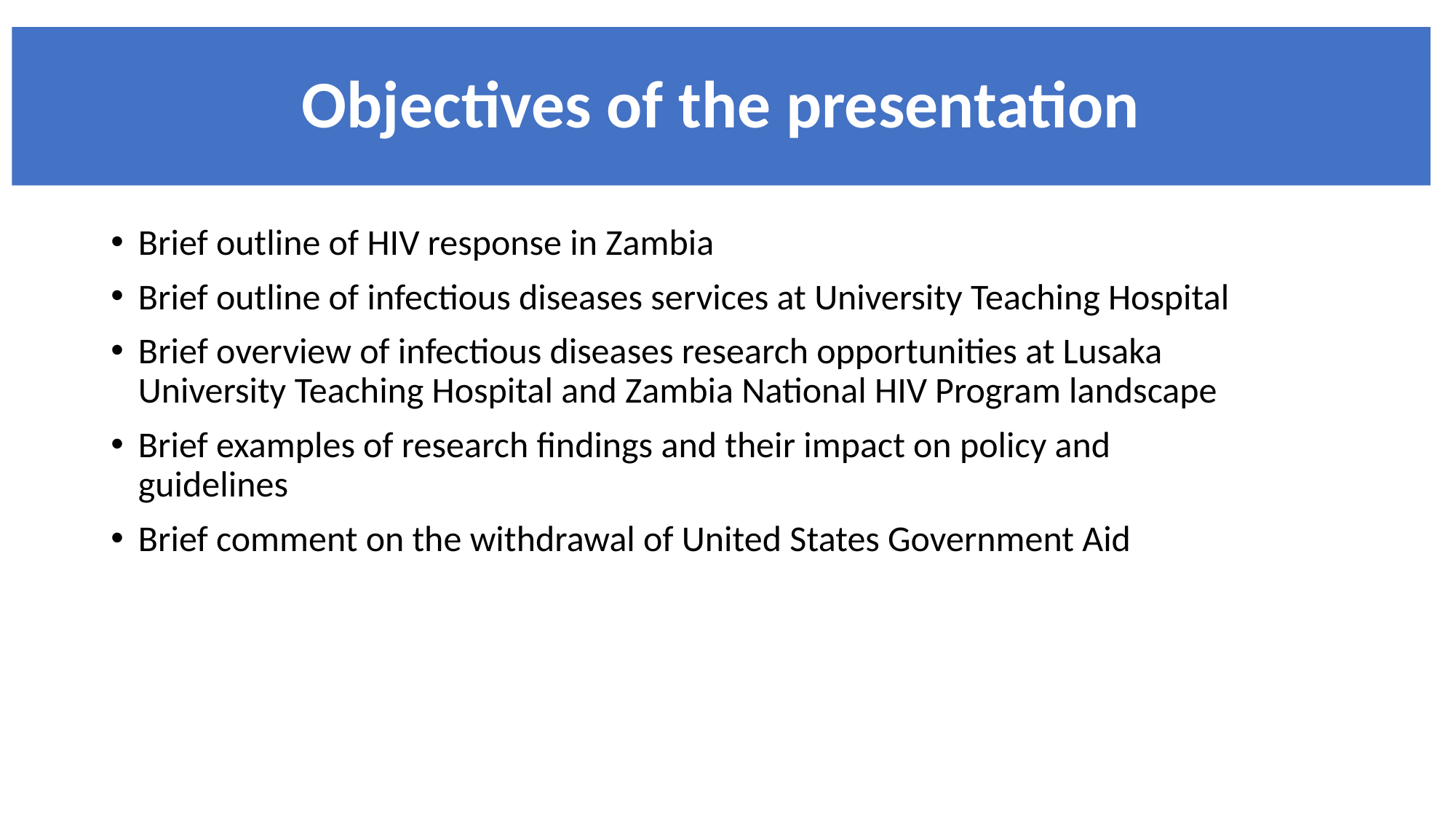

# Objectives of the presentation
Brief outline of HIV response in Zambia
Brief outline of infectious diseases services at University Teaching Hospital
Brief overview of infectious diseases research opportunities at Lusaka University Teaching Hospital and Zambia National HIV Program landscape
Brief examples of research findings and their impact on policy and guidelines
Brief comment on the withdrawal of United States Government Aid